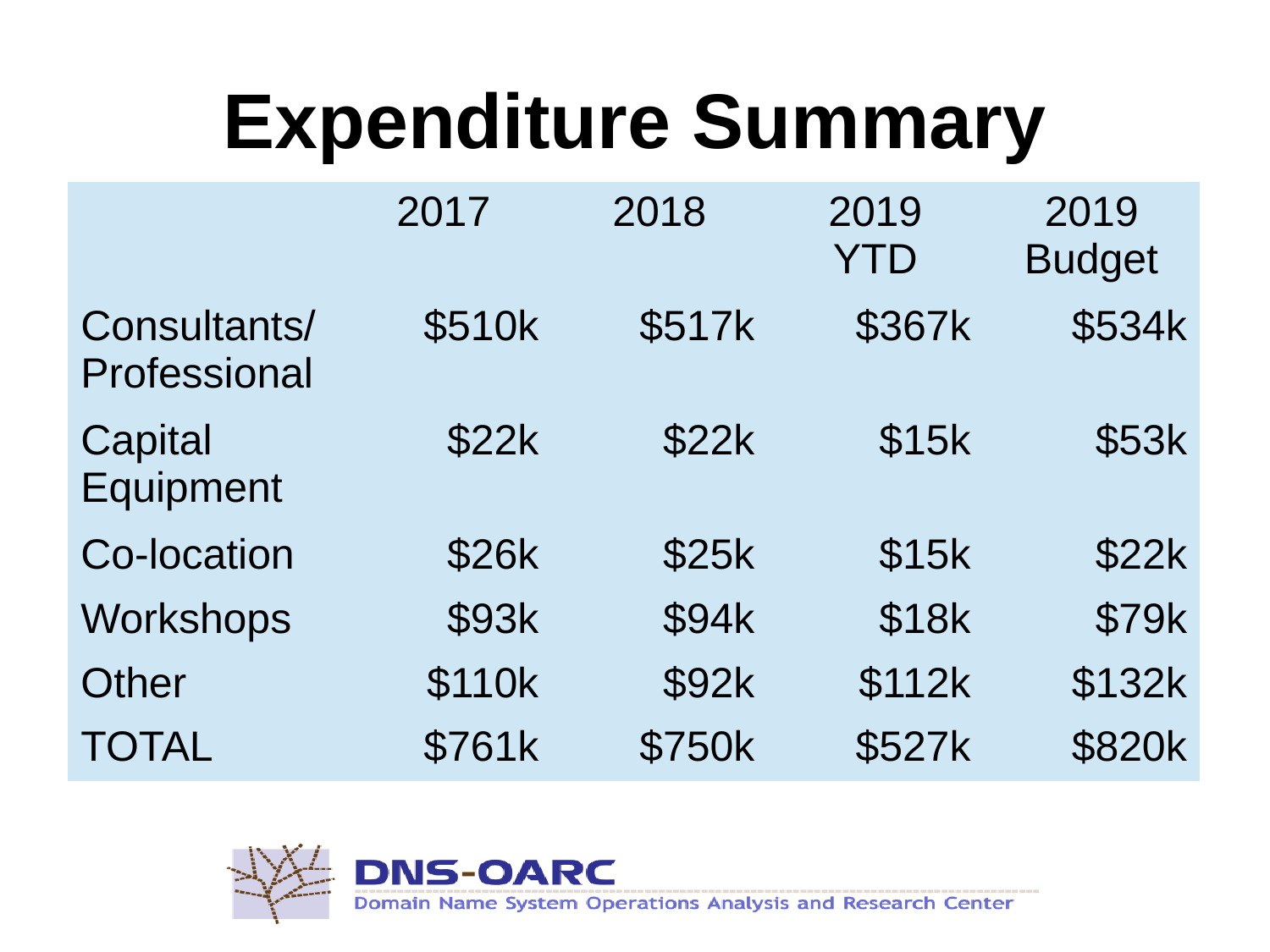

Expenditure Summary
|  | 2017 | 2018 | 2019 YTD | 2019 Budget |
| --- | --- | --- | --- | --- |
| Consultants/ Professional | $510k | $517k | $367k | $534k |
| Capital Equipment | $22k | $22k | $15k | $53k |
| Co-location | $26k | $25k | $15k | $22k |
| Workshops | $93k | $94k | $18k | $79k |
| Other | $110k | $92k | $112k | $132k |
| TOTAL | $761k | $750k | $527k | $820k |